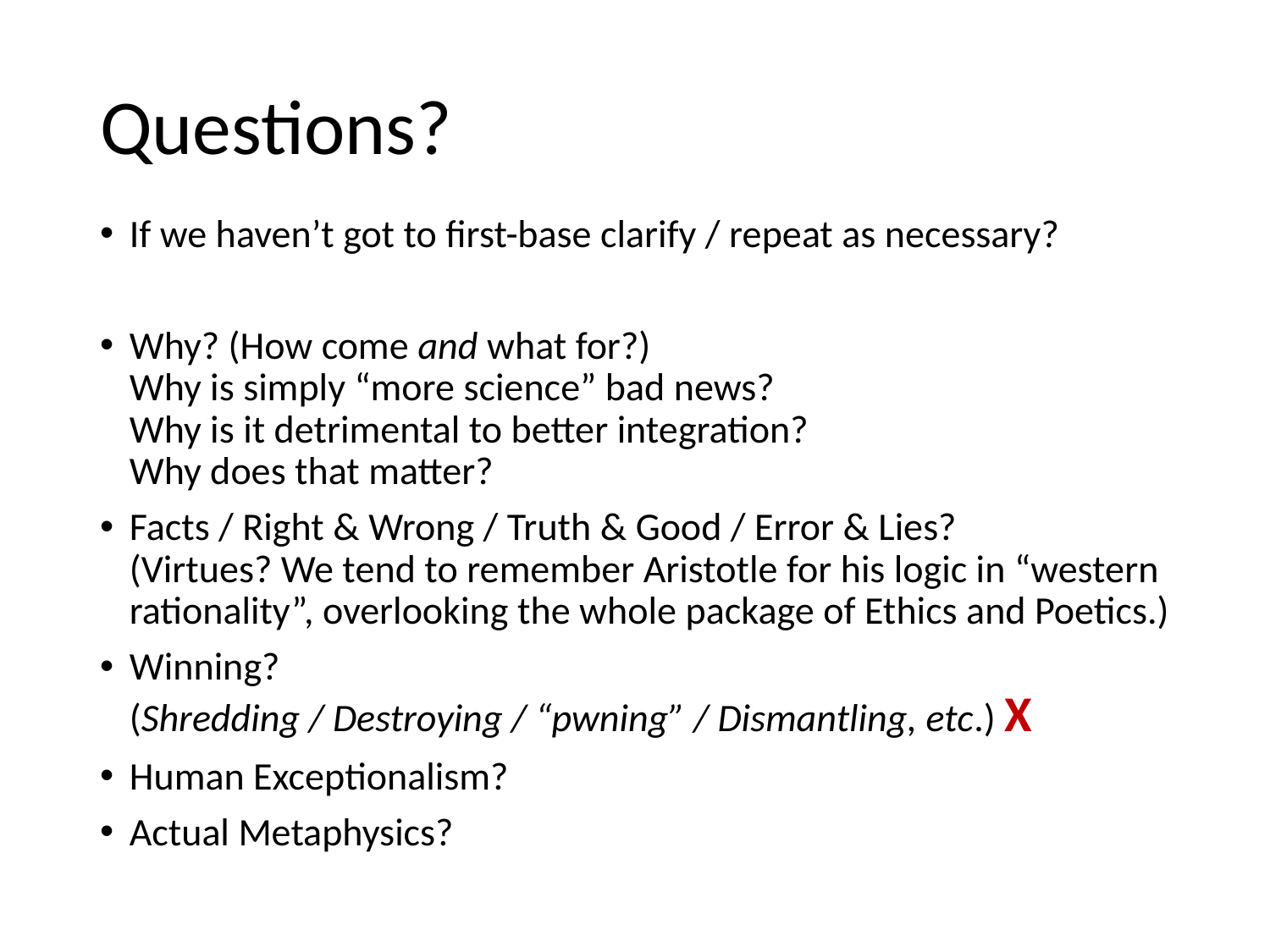

# Questions?
If we haven’t got to first-base clarify / repeat as necessary?

Why? (How come and what for?)
Why is simply “more science” bad news?
Why is it detrimental to better integration?
Why does that matter?
Facts / Right & Wrong / Truth & Good / Error & Lies?
(Virtues? We tend to remember Aristotle for his logic in “western rationality”, overlooking the whole package of Ethics and Poetics.)
Winning?
(Shredding / Destroying / “pwning” / Dismantling, etc.) X
Human Exceptionalism?
Actual Metaphysics?